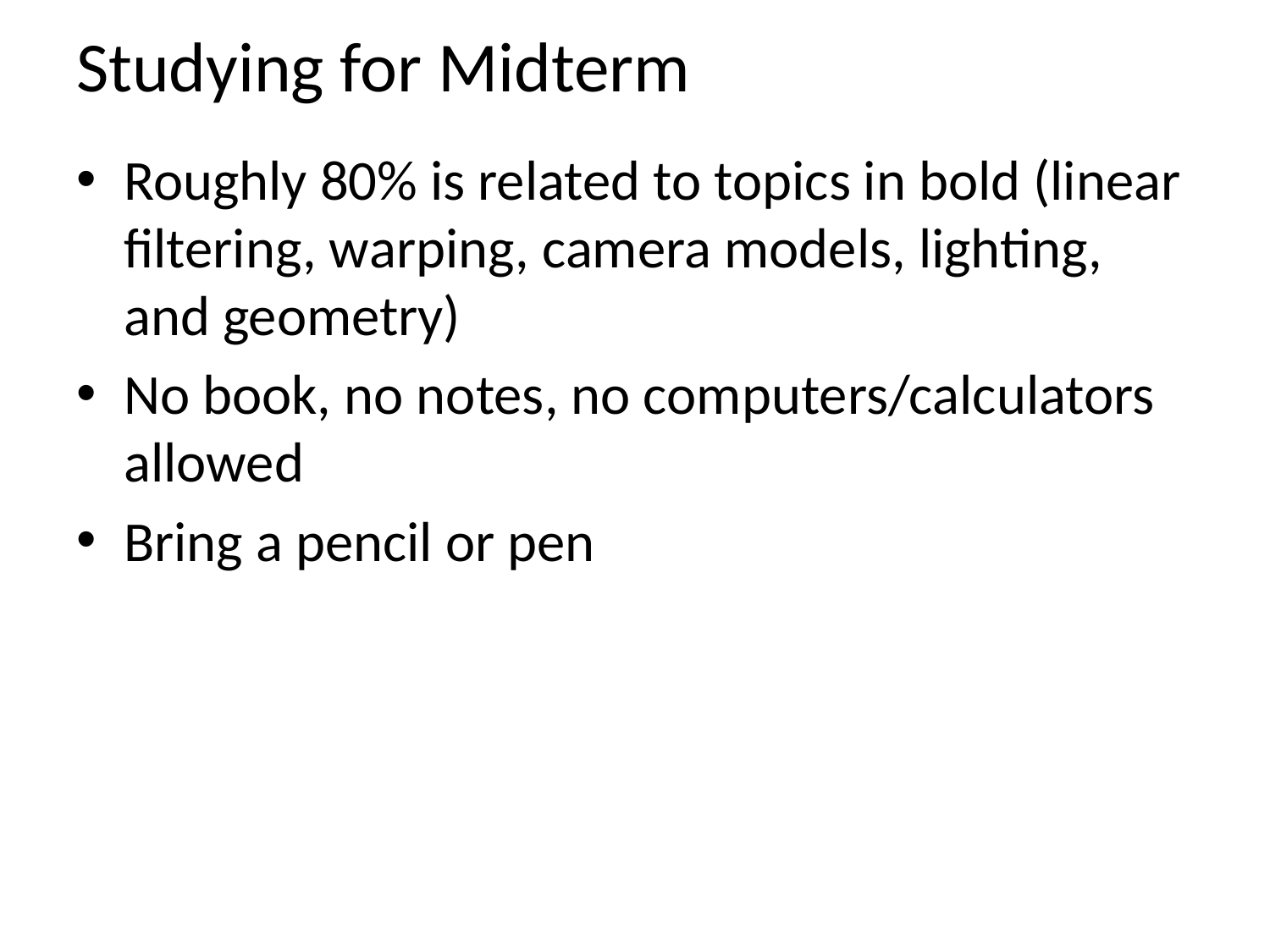

# Studying for Midterm
Roughly 80% is related to topics in bold (linear filtering, warping, camera models, lighting, and geometry)
No book, no notes, no computers/calculators allowed
Bring a pencil or pen